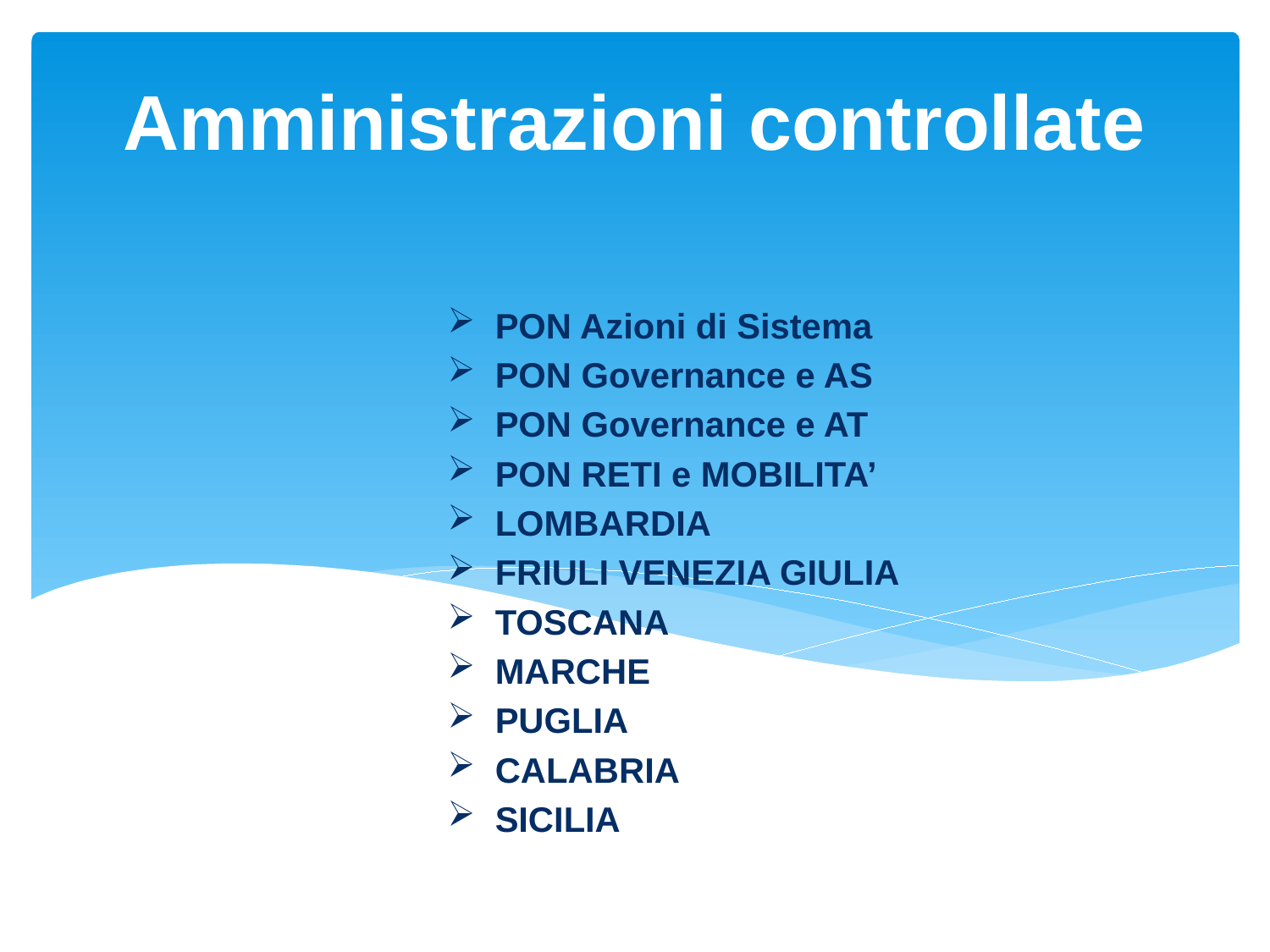

# Amministrazioni controllate
PON Azioni di Sistema
PON Governance e AS
PON Governance e AT
PON RETI e MOBILITA’
LOMBARDIA
FRIULI VENEZIA GIULIA
TOSCANA
MARCHE
PUGLIA
CALABRIA
SICILIA